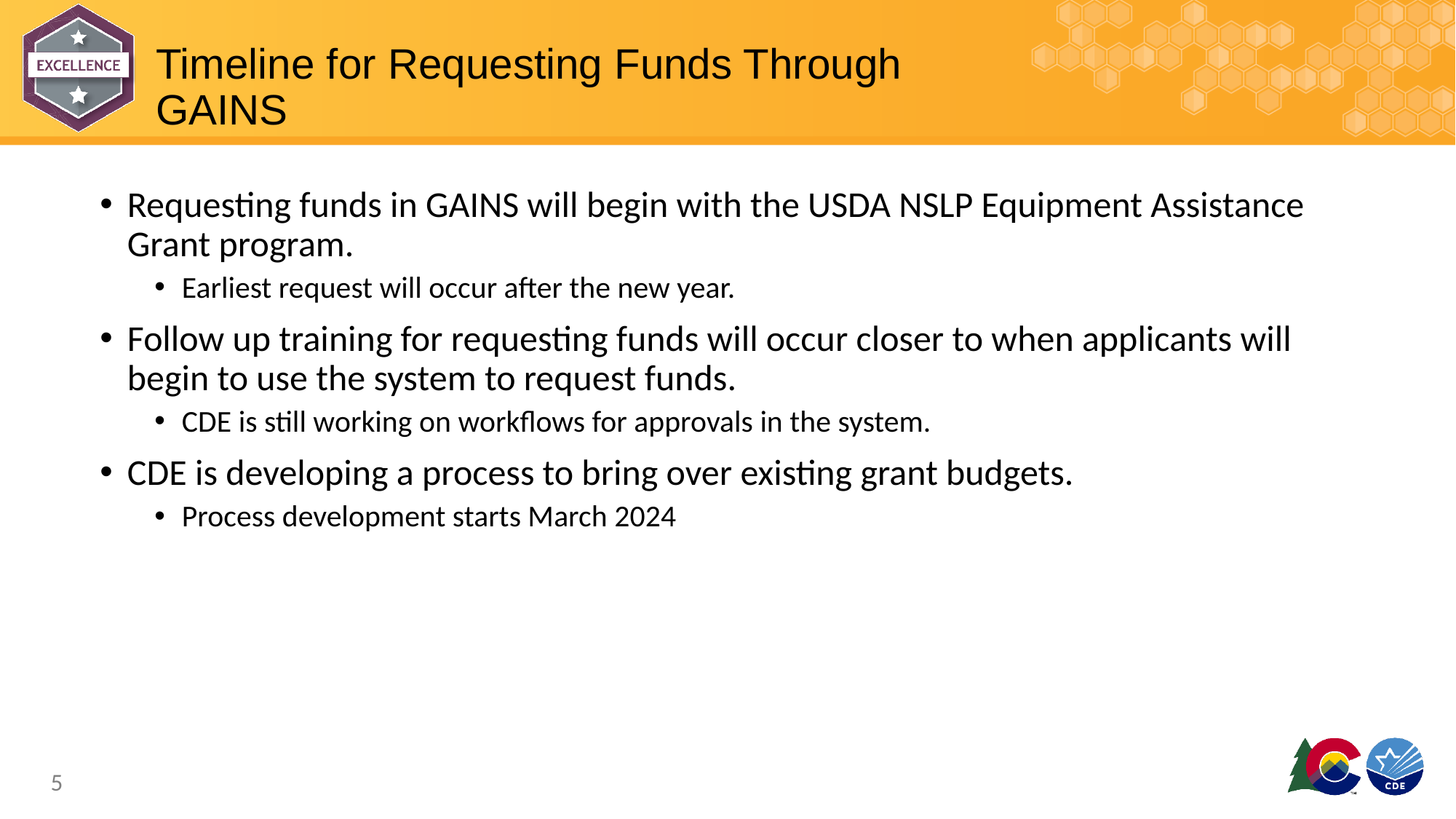

# Timeline for Requesting Funds Through GAINS
Requesting funds in GAINS will begin with the USDA NSLP Equipment Assistance Grant program.
Earliest request will occur after the new year.
Follow up training for requesting funds will occur closer to when applicants will begin to use the system to request funds.
CDE is still working on workflows for approvals in the system.
CDE is developing a process to bring over existing grant budgets.
Process development starts March 2024
5